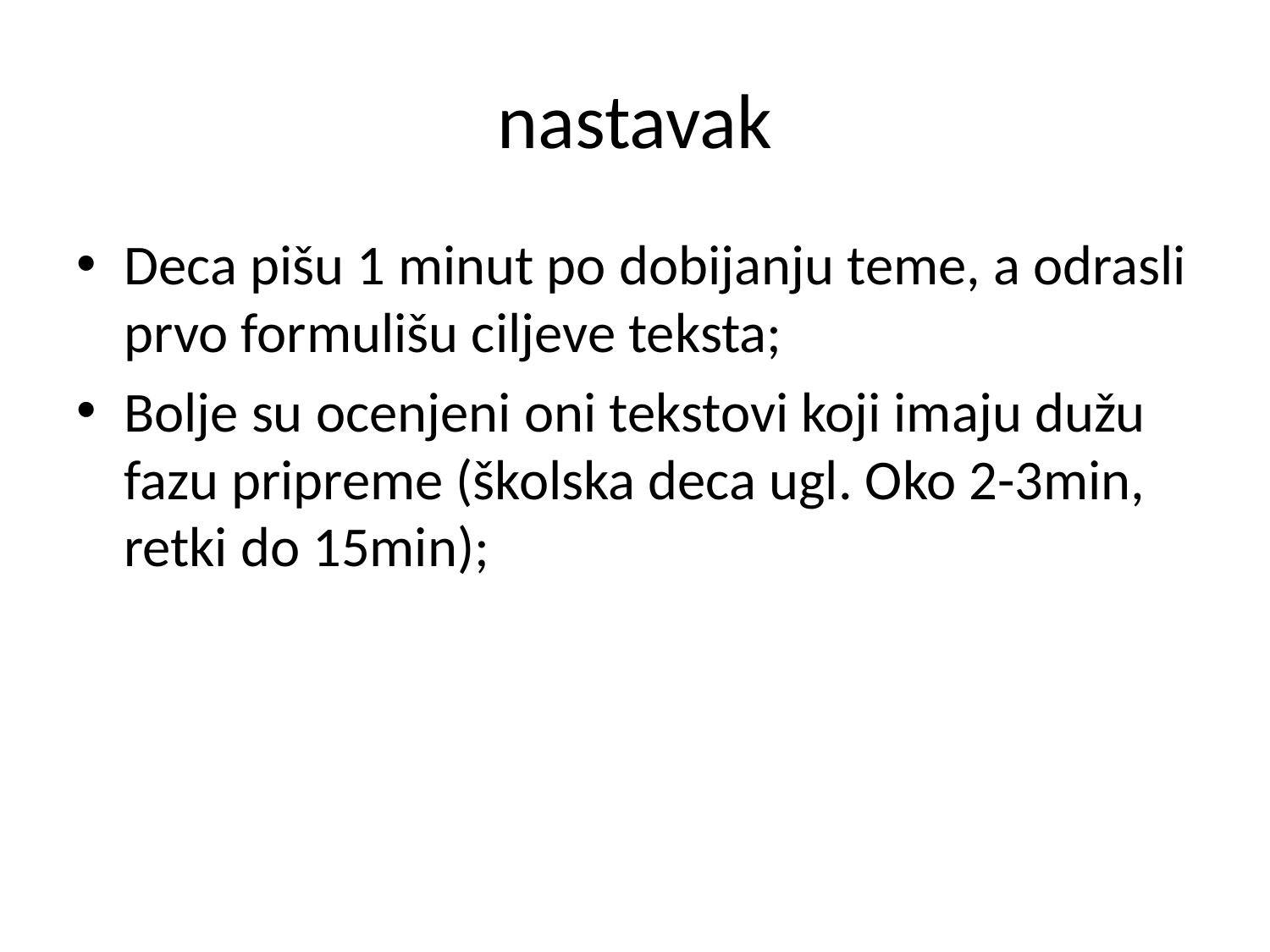

# nastavak
Deca pišu 1 minut po dobijanju teme, a odrasli prvo formulišu ciljeve teksta;
Bolje su ocenjeni oni tekstovi koji imaju dužu fazu pripreme (školska deca ugl. Oko 2-3min, retki do 15min);